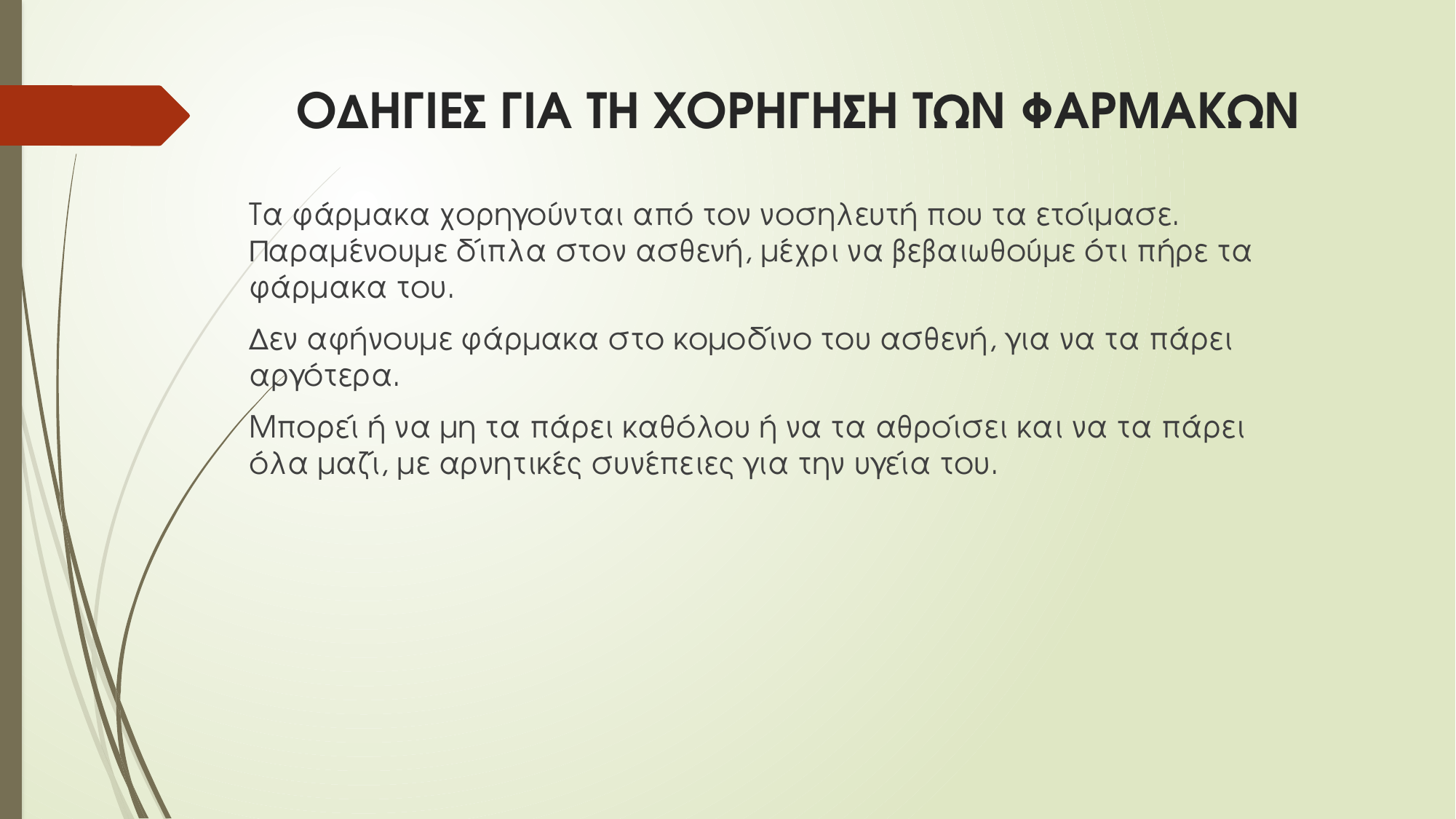

# ΟΔΗΓΙΕΣ ΓΙΑ ΤΗ ΧΟΡΗΓΗΣΗ ΤΩΝ ΦΑΡΜΑΚΩΝ
Τα φάρμακα χορηγούνται από τον νοσηλευτή που τα ετοίμασε. Παραμένουμε δίπλα στον ασθενή, μέχρι να βεβαιωθούμε ότι πήρε τα φάρμακα του.
Δεν αφήνουμε φάρμακα στο κομοδίνο του ασθενή, για να τα πάρει αργότερα.
Μπορεί ή να μη τα πάρει καθόλου ή να τα αθροίσει και να τα πάρει όλα μαζί, με αρνητικές συνέπειες για την υγεία του.